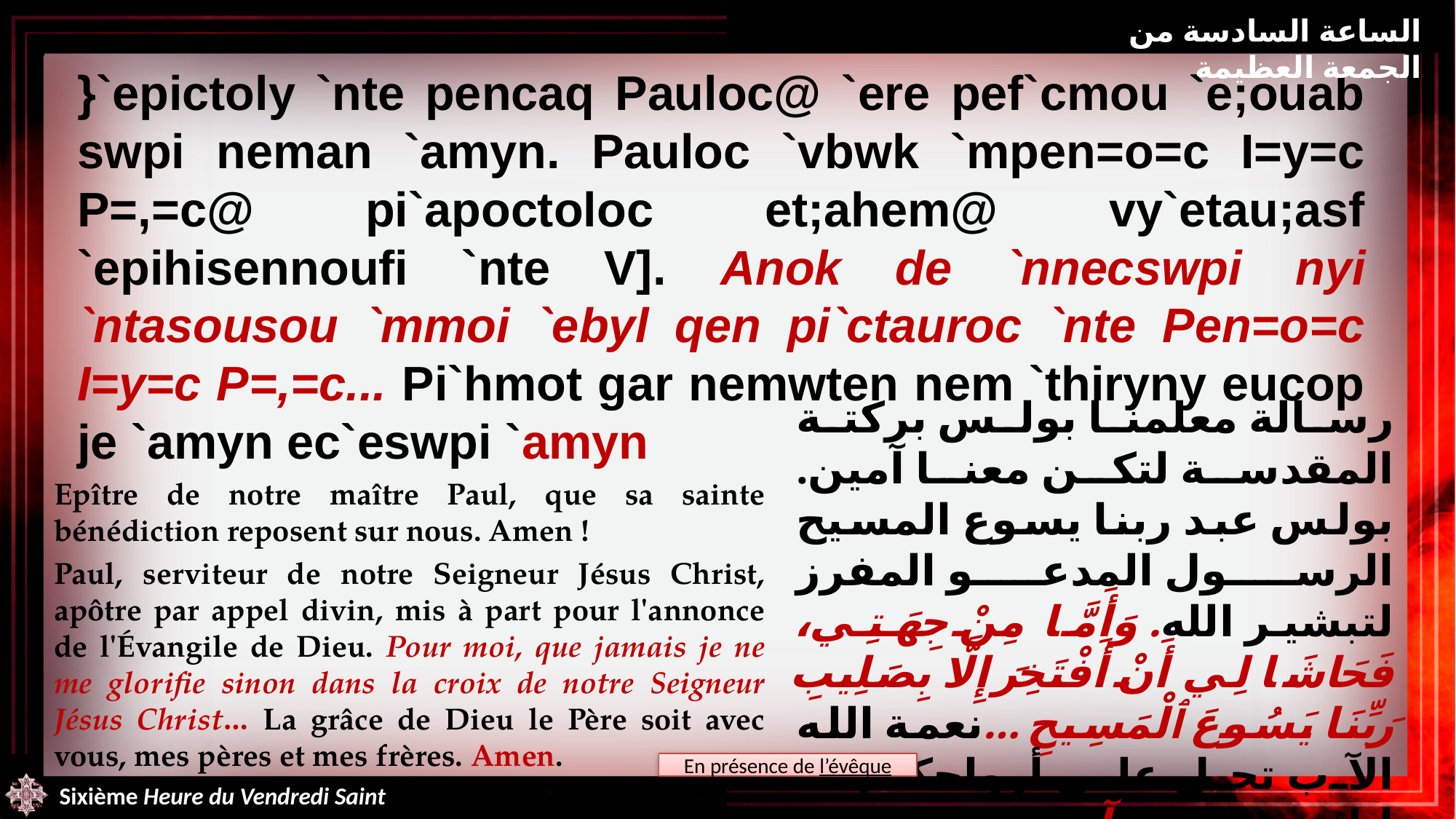

الساعة السادسة من الجمعة العظيمة

}`epictoly `nte pencaq Pauloc@ `ere pef`cmou `e;ouab swpi neman `amyn. Pauloc `vbwk `mpen=o=c I=y=c P=,=c@ pi`apoctoloc et;ahem@ vy`etau;asf `epihisennoufi `nte V]. Anok de `nnecswpi nyi `ntasousou `mmoi `ebyl qen pi`ctauroc `nte Pen=o=c I=y=c P=,=c... Pi`hmot gar nemwten nem `thiryny eucop je `amyn ec`eswpi `amyn

رسالة معلمنا بولس بركتة المقدسة لتكن معنا آمين. بولس عبد ربنا يسوع المسيح الرسول المدعو المفرز لتبشير الله. وَأَمَّا مِنْ جِهَتِي، فَحَاشَا لِي أَنْ أَفْتَخِرَ إِلَّا بِصَلِيبِ رَبِّنَا يَسُوعَ ٱلْمَسِيحِ …نعمة الله الآب تحل على أرواحكم يا ابائي واخوتي آمين
Epître de notre maître Paul, que sa sainte bénédiction reposent sur nous. Amen !
Paul, serviteur de notre Seigneur Jésus Christ, apôtre par appel divin, mis à part pour l'annonce de l'Évangile de Dieu. Pour moi, que jamais je ne me glorifie sinon dans la croix de notre Seigneur Jésus Christ… La grâce de Dieu le Père soit avec vous, mes pères et mes frères. Amen.
En présence de l’évêque
Sixième Heure du Vendredi Saint